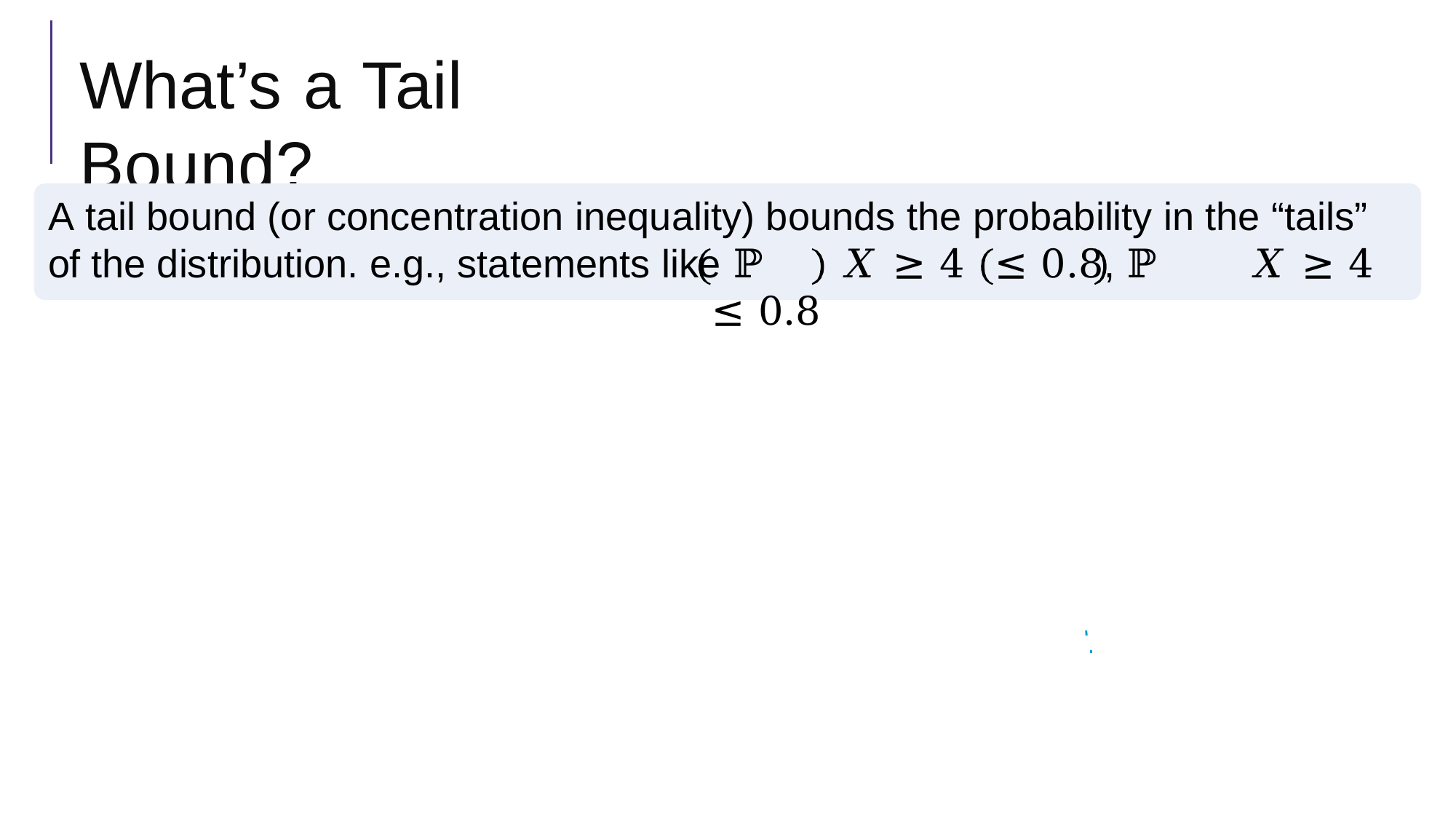

# What’s a Tail Bound?

A tail bound (or concentration inequality) bounds the probability in the “tails” of the distribution. e.g., statements like ℙ	𝑋 ≥ 4	≤ 0.8, ℙ	𝑋 ≥ 4	≤ 0.8